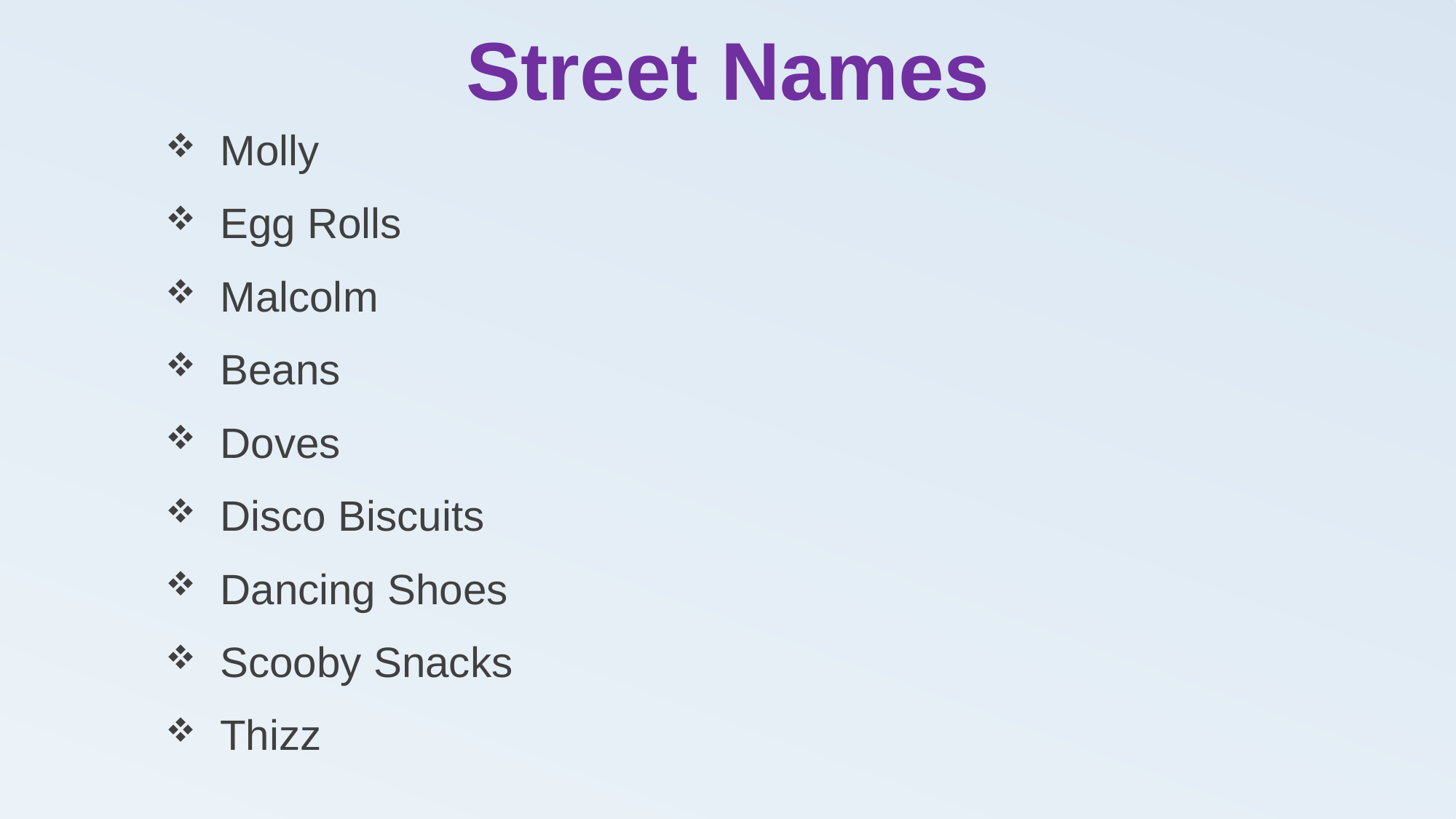

Street Names
  Molly
  Egg Rolls
  Malcolm
  Beans
  Doves
  Disco Biscuits
  Dancing Shoes
  Scooby Snacks
  Thizz